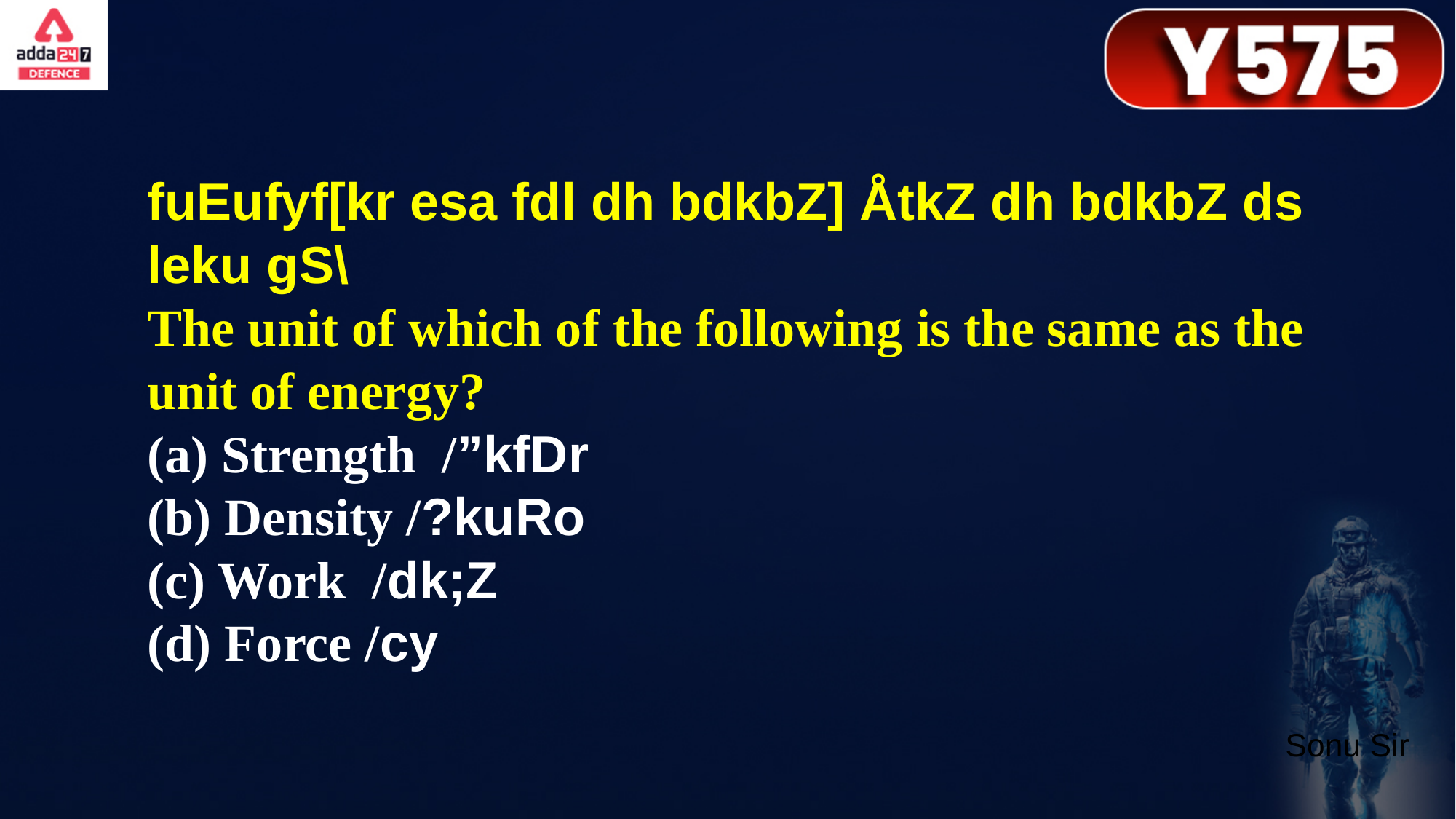

fuEufyf[kr esa fdl dh bdkbZ] ÅtkZ dh bdkbZ ds leku gS\
The unit of which of the following is the same as the unit of energy?
(a) Strength  /”kfDr
(b) Density /?kuRo
(c) Work  /dk;Z
(d) Force /cy
Sonu Sir